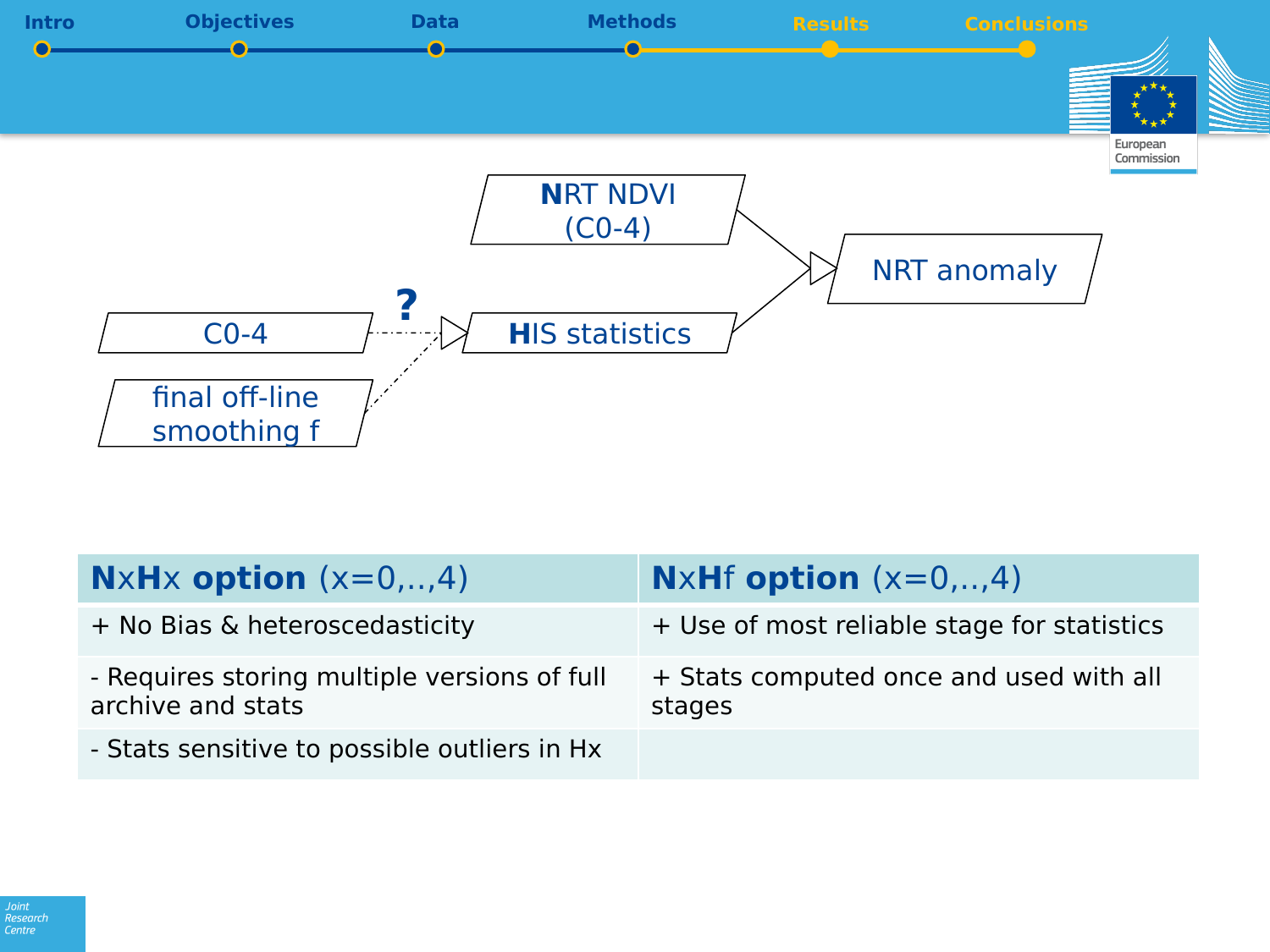

Objectives
Data
Methods
Intro
Conclusions
Results

NRT NDVI (C0-4)
NRT anomaly

?
C0-4
HIS statistics

final off-line smoothing f
| NxHx option (x=0,..,4) | NxHf option (x=0,..,4) |
| --- | --- |
| + No Bias & heteroscedasticity | + Use of most reliable stage for statistics |
| - Requires storing multiple versions of full archive and stats | + Stats computed once and used with all stages |
| - Stats sensitive to possible outliers in Hx |  |